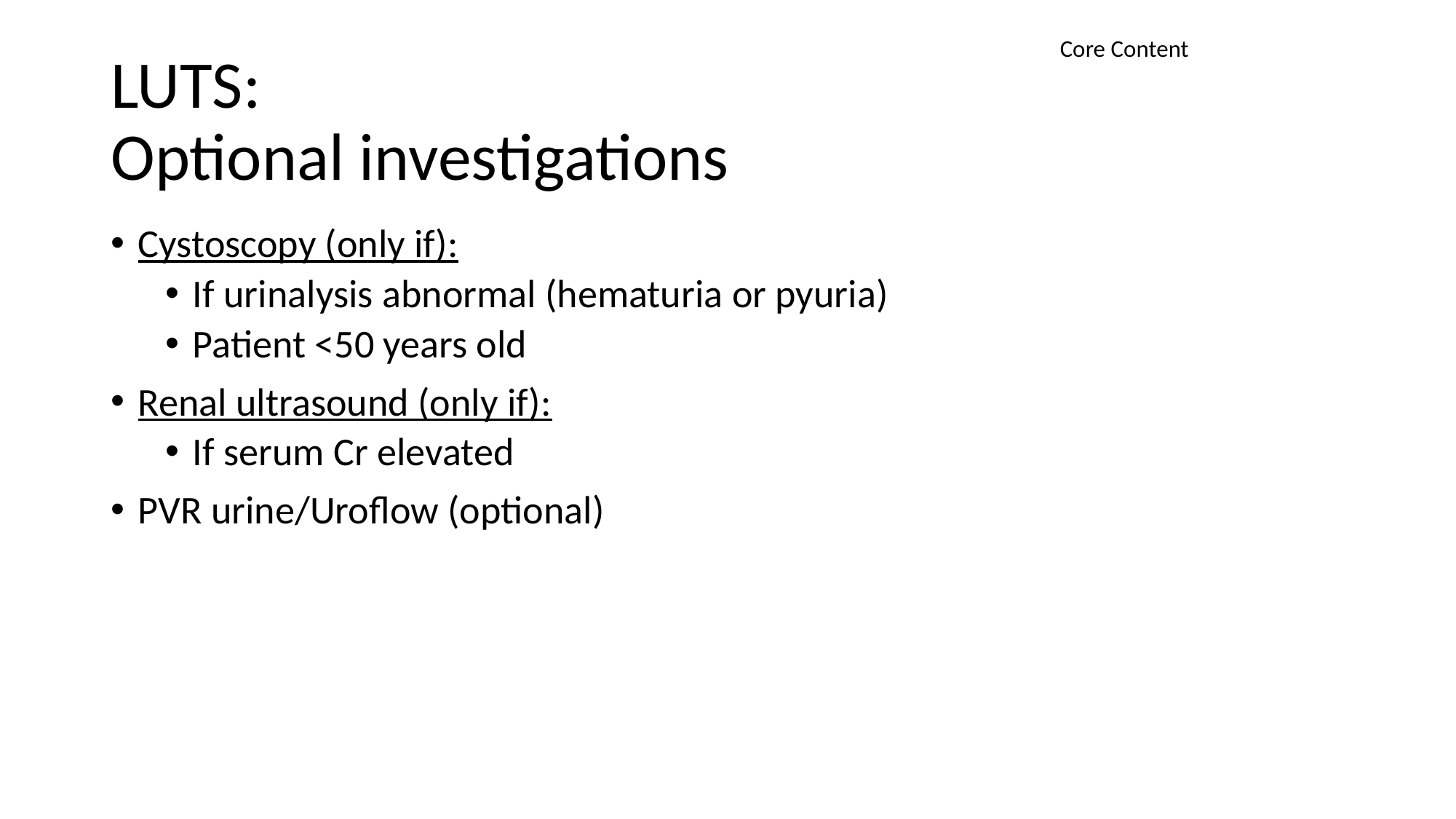

Core Content
# LUTS: Optional investigations
Cystoscopy (only if):
If urinalysis abnormal (hematuria or pyuria)
Patient <50 years old
Renal ultrasound (only if):
If serum Cr elevated
PVR urine/Uroflow (optional)